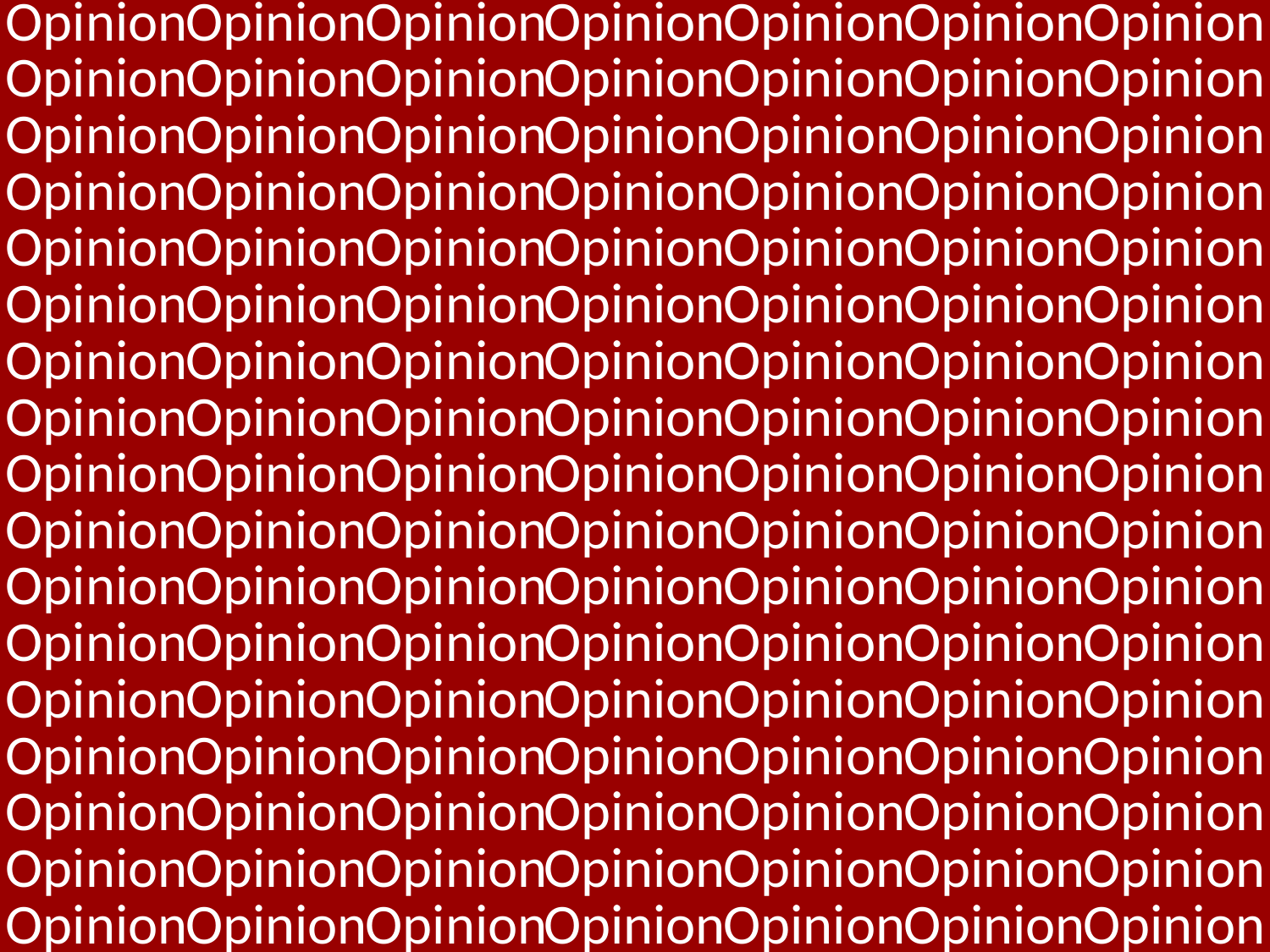

Opinion
Opinion
Opinion
Opinion
Opinion
Opinion
Opinion
Opinion
Opinion
Opinion
Opinion
Opinion
Opinion
Opinion
Opinion
Opinion
Opinion
Opinion
Opinion
Opinion
Opinion
Opinion
Opinion
Opinion
Opinion
Opinion
Opinion
Opinion
Opinion
Opinion
Opinion
Opinion
Opinion
Opinion
Opinion
Opinion
Opinion
Opinion
Opinion
Opinion
Opinion
Opinion
Opinion
Opinion
Opinion
Opinion
Opinion
Opinion
Opinion
Opinion
Opinion
Opinion
Opinion
Opinion
Opinion
Opinion
Opinion
Opinion
Opinion
Opinion
Opinion
Opinion
Opinion
Opinion
Opinion
Opinion
Opinion
Opinion
Opinion
Opinion
Opinion
Opinion
Opinion
Opinion
Opinion
Opinion
Opinion
Opinion
Opinion
Opinion
Opinion
Opinion
Opinion
Opinion
Opinion
Opinion
Opinion
Opinion
Opinion
Opinion
Opinion
Opinion
Opinion
Opinion
Opinion
Opinion
Opinion
Opinion
Opinion
Opinion
Opinion
Opinion
Opinion
Opinion
Opinion
Opinion
Opinion
Opinion
Opinion
Opinion
Opinion
Opinion
Opinion
Opinion
Opinion
Opinion
Opinion
Opinion
Opinion